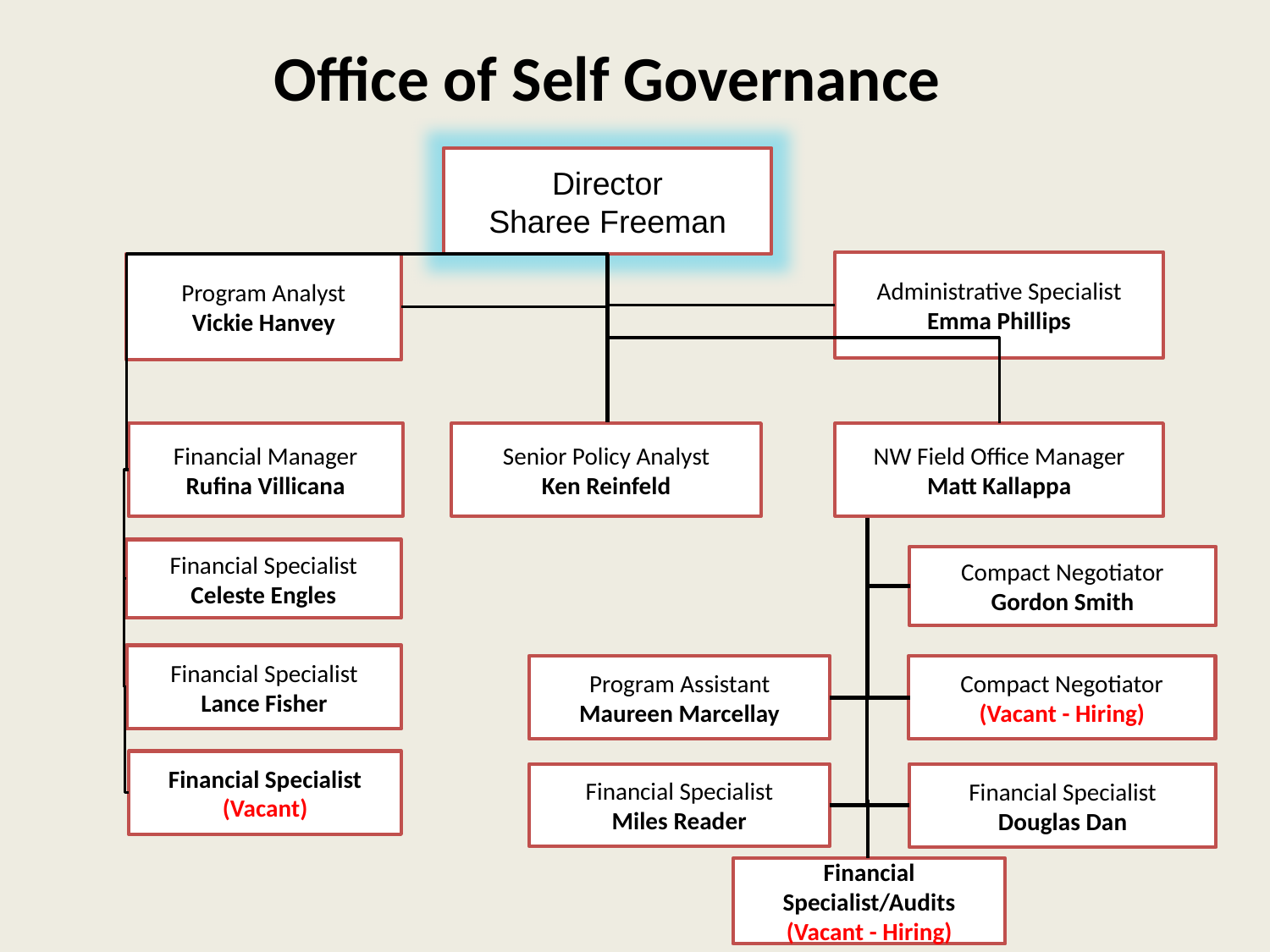

Office of Self Governance
Director
Sharee Freeman
Administrative Specialist
Emma Phillips
Program Analyst
Vickie Hanvey
Financial Manager
Rufina Villicana
Senior Policy Analyst
Ken Reinfeld
NW Field Office Manager
Matt Kallappa
Financial Specialist
Celeste Engles
Compact Negotiator
Gordon Smith
Financial Specialist
Lance Fisher
Program Assistant
Maureen Marcellay
Compact Negotiator
(Vacant - Hiring)
Financial Specialist
(Vacant)
Financial Specialist
Miles Reader
Financial Specialist
Douglas Dan
Financial Specialist/Audits
(Vacant - Hiring)